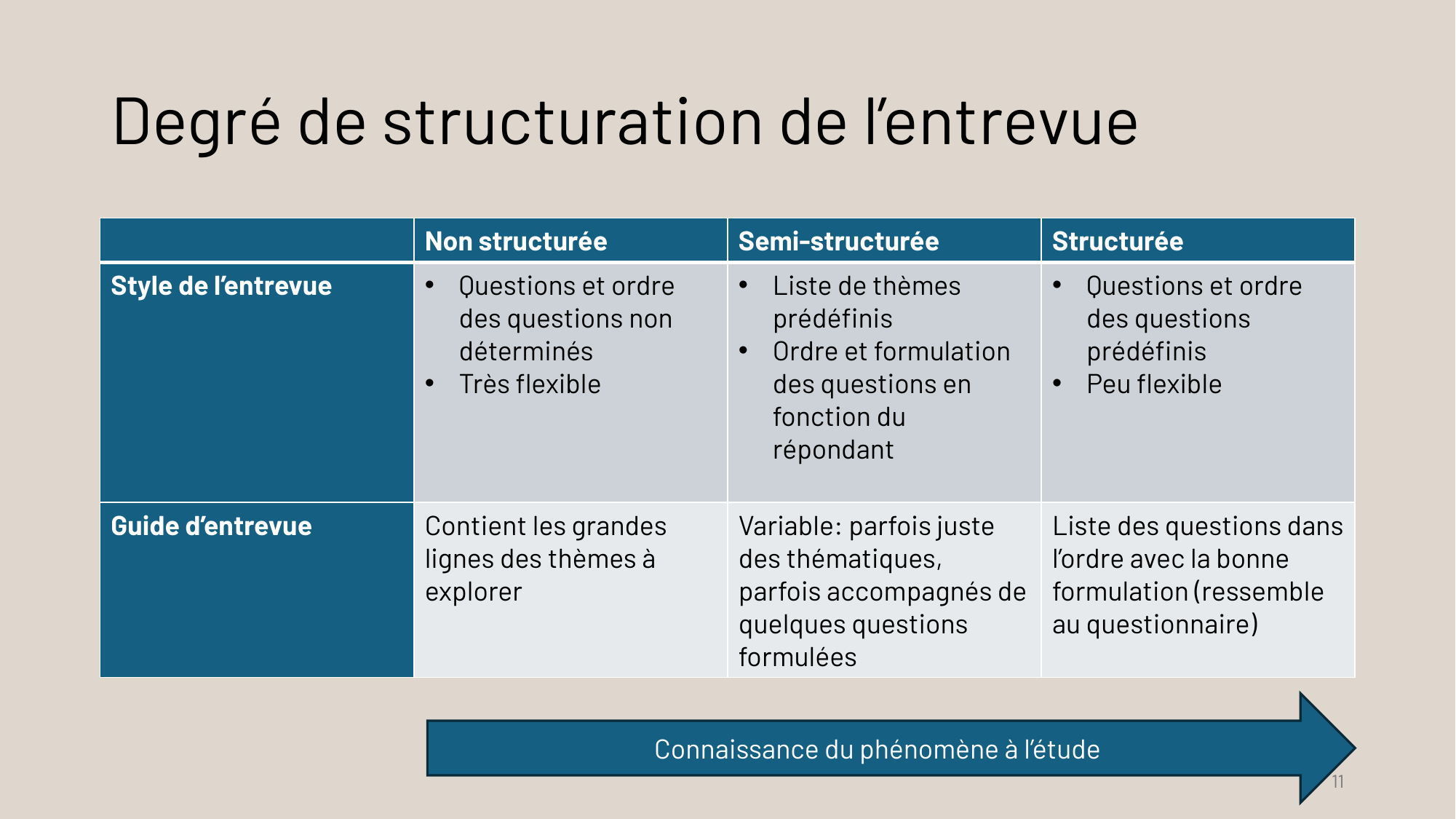

# Degré de structuration de l’entrevue
|  | Non structurée | Semi-structurée | Structurée |
| --- | --- | --- | --- |
| Style de l’entrevue | Questions et ordre des questions non déterminés Très flexible | Liste de thèmes prédéfinis Ordre et formulation des questions en fonction du répondant | Questions et ordre des questions prédéfinis Peu flexible |
| Guide d’entrevue | Contient les grandes lignes des thèmes à explorer | Variable: parfois juste des thématiques, parfois accompagnés de quelques questions formulées | Liste des questions dans l’ordre avec la bonne formulation (ressemble au questionnaire) |
Connaissance du phénomène à l’étude
11